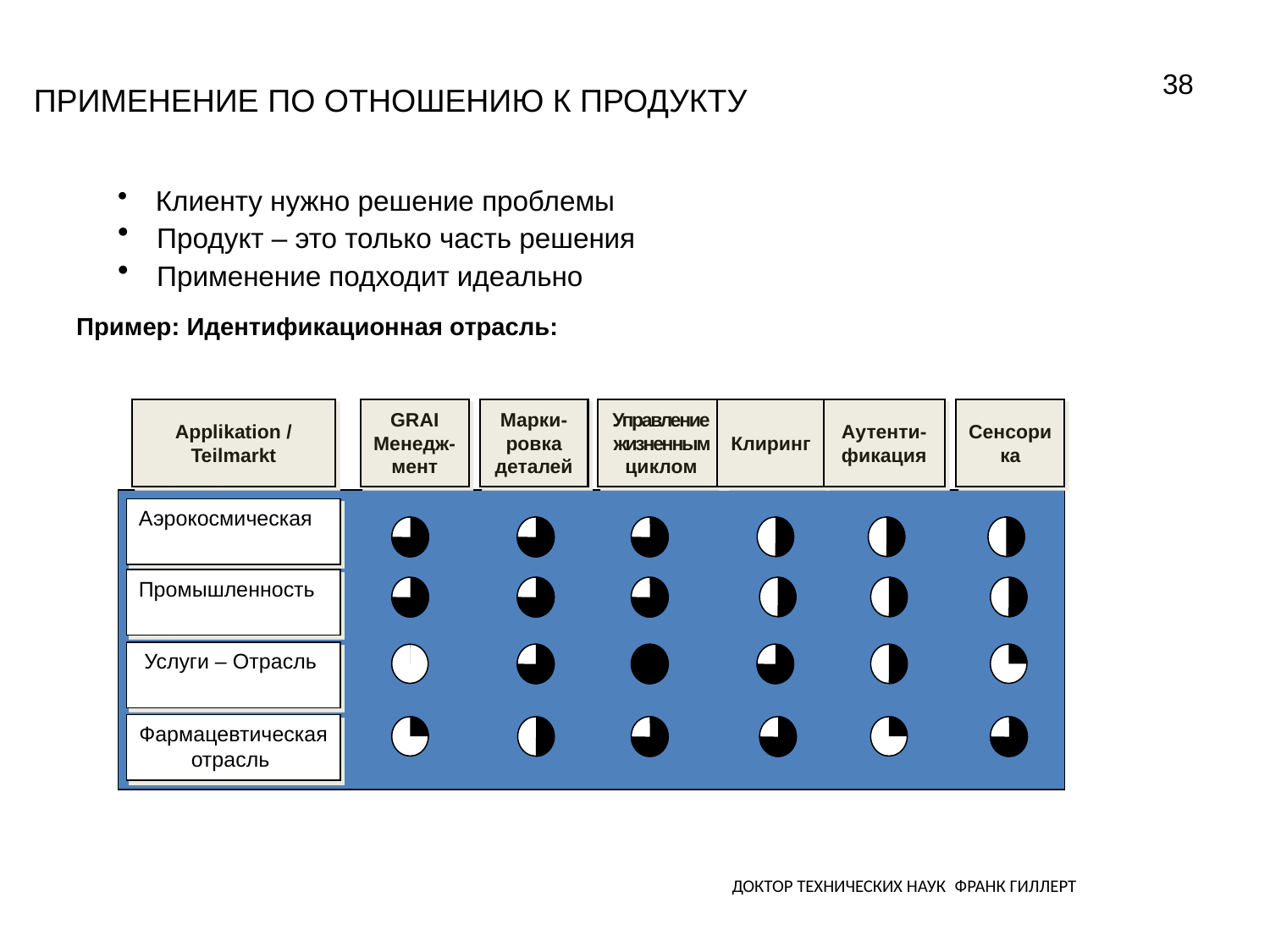

38
# Применение по отношению к продукту
 Клиенту нужно решение проблемы
 Продукт – это только часть решения
 Применение подходит идеально
Пример: Идентификационная отрасль:

Applikation / Teilmarkt
GRAI
Менедж-мент
Марки-ровка деталей
Управление
жизненным циклом
Клиринг
Аутенти-фикация
Сенсорика

Аэрокосмическая

Промышленность

Услуги – Отрасль

Фармацевтическая
отрасль